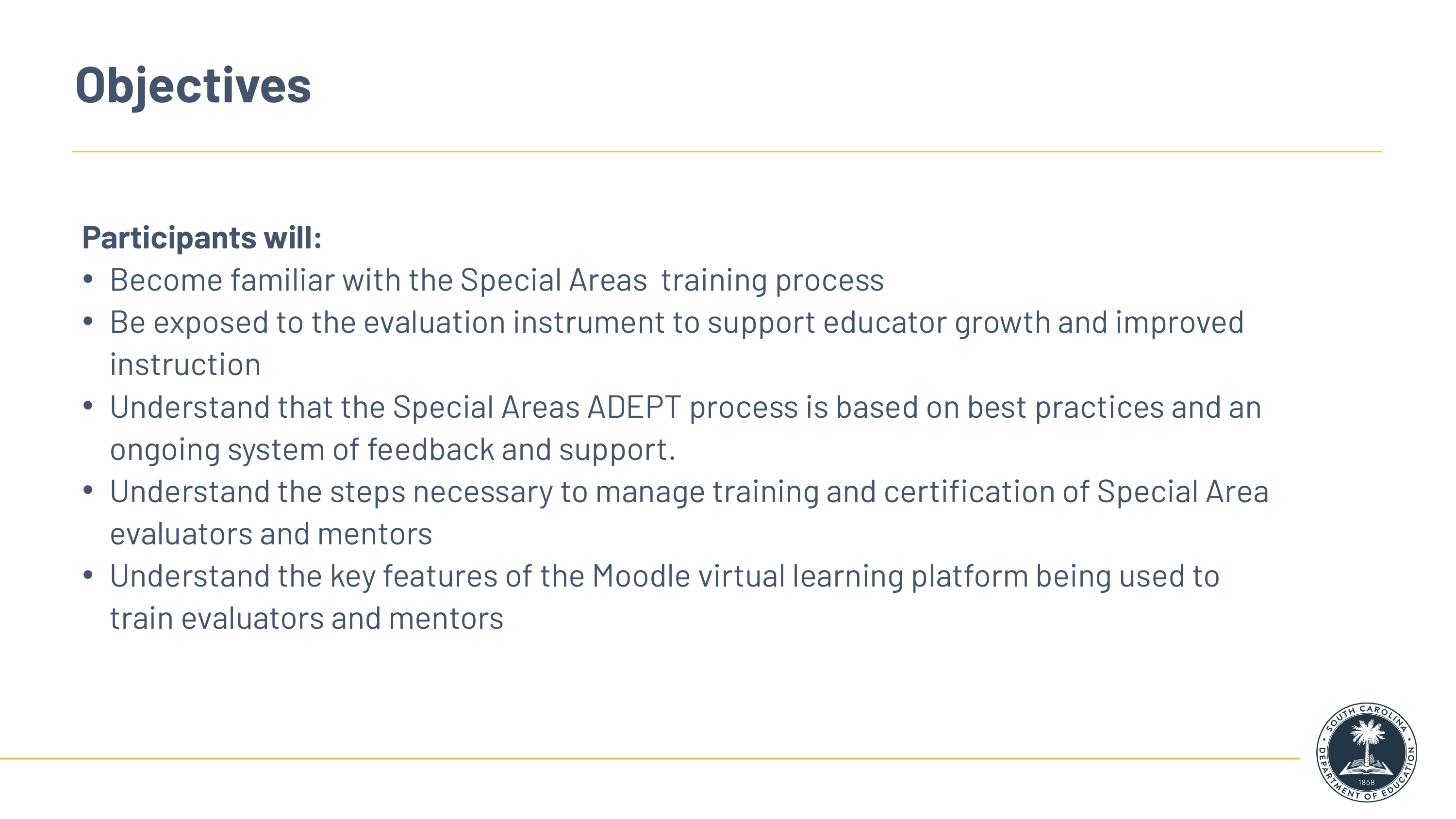

# Objectives
Participants will:
Become familiar with the Special Areas  training process
Be exposed to the evaluation instrument to support educator growth and improved instruction
Understand that the Special Areas ADEPT process is based on best practices and an ongoing system of feedback and support.
Understand the steps necessary to manage training and certification of Special Area evaluators and mentors
Understand the key features of the Moodle virtual learning platform being used to train evaluators and mentors